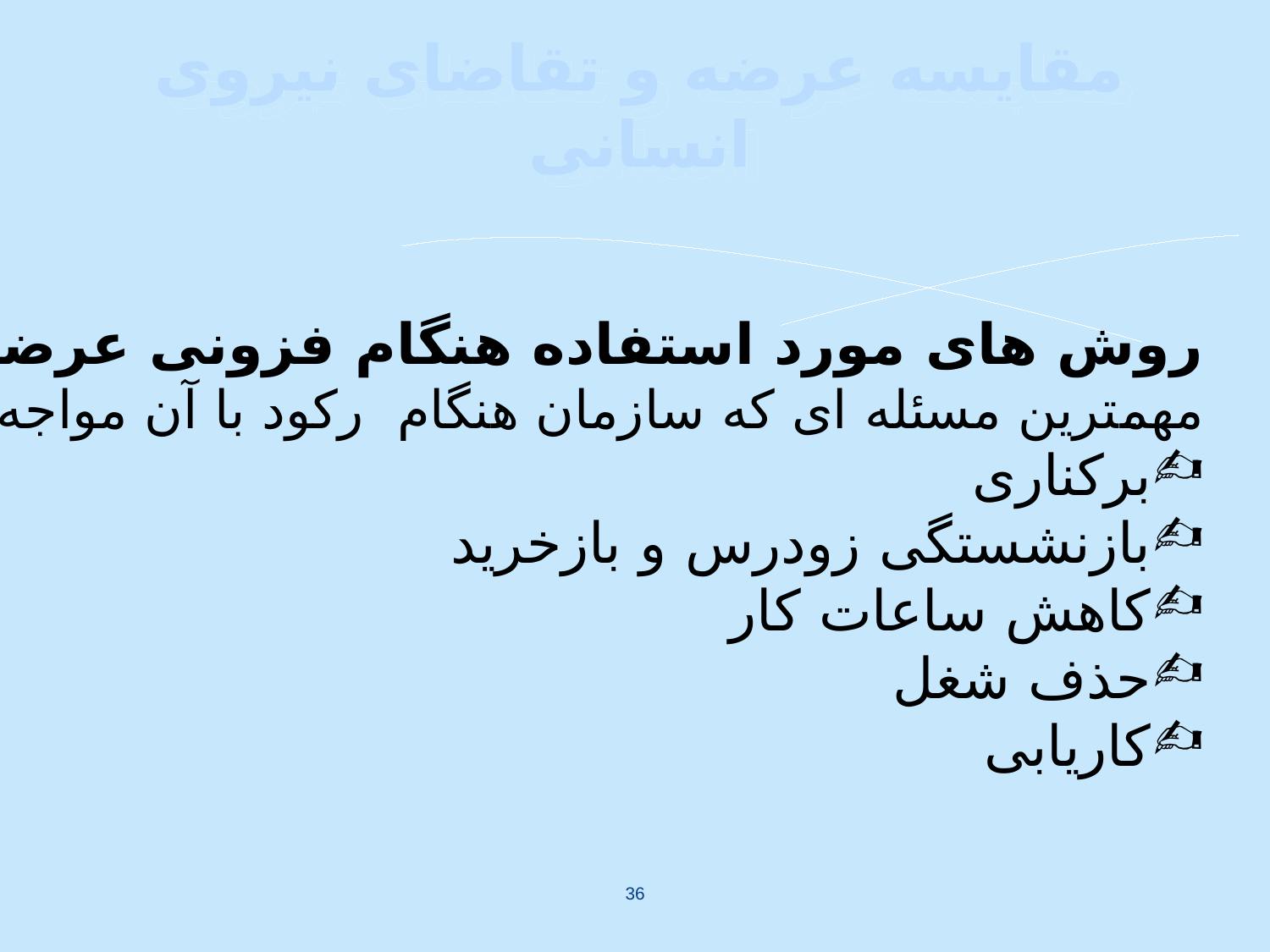

# مقایسه عرضه و تقاضای نیروی انسانی
روش های مورد استفاده هنگام فزونی عرضه بر تقاضا:
مهمترین مسئله ای که سازمان هنگام  رکود با آن مواجه است کاهش دادن نیروهای موجود است
برکناری
بازنشستگی زودرس و بازخرید
کاهش ساعات کار
حذف شغل
کاریابی
36